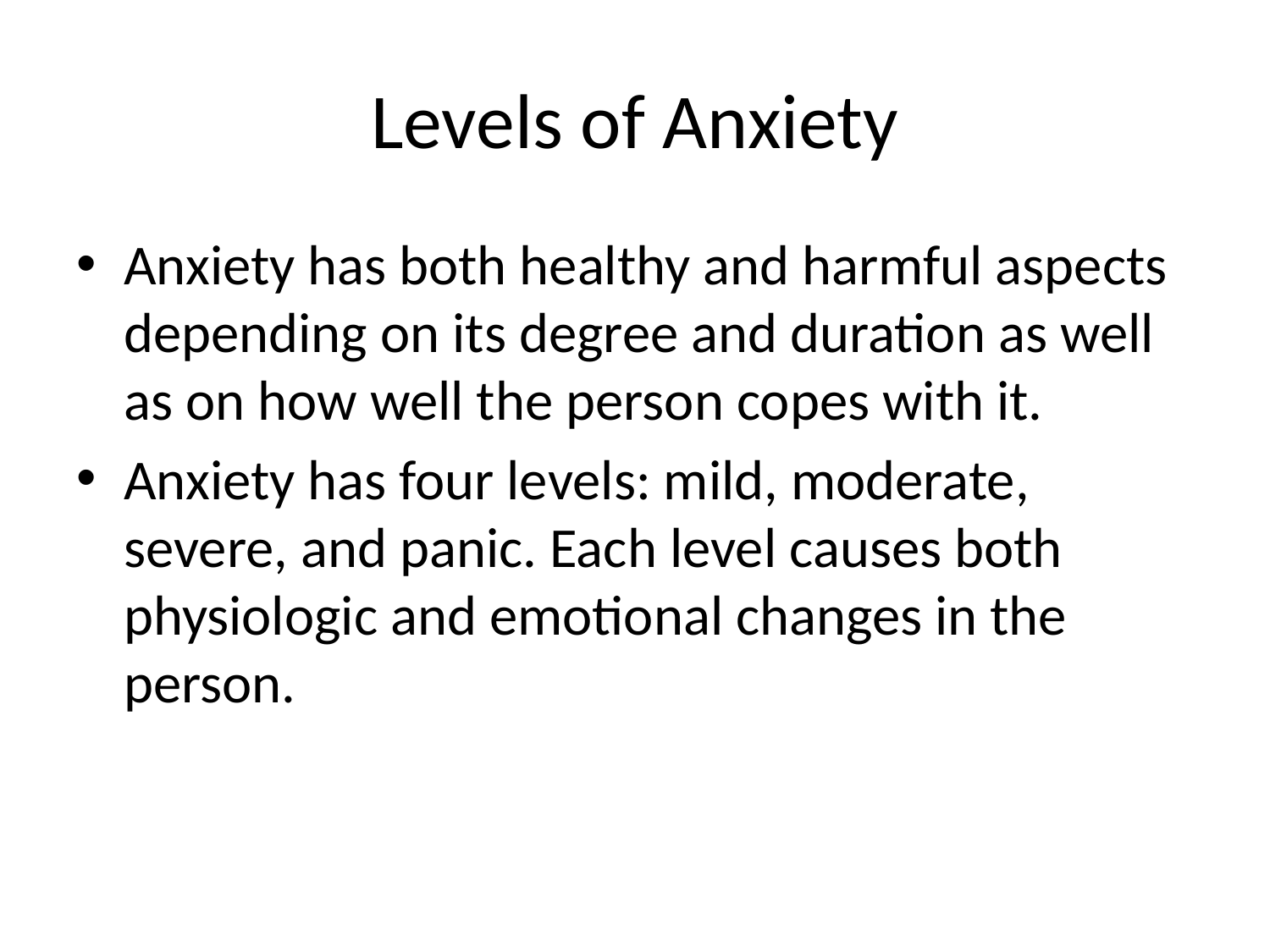

# Levels of Anxiety
Anxiety has both healthy and harmful aspects depending on its degree and duration as well as on how well the person copes with it.
Anxiety has four levels: mild, moderate, severe, and panic. Each level causes both physiologic and emotional changes in the person.